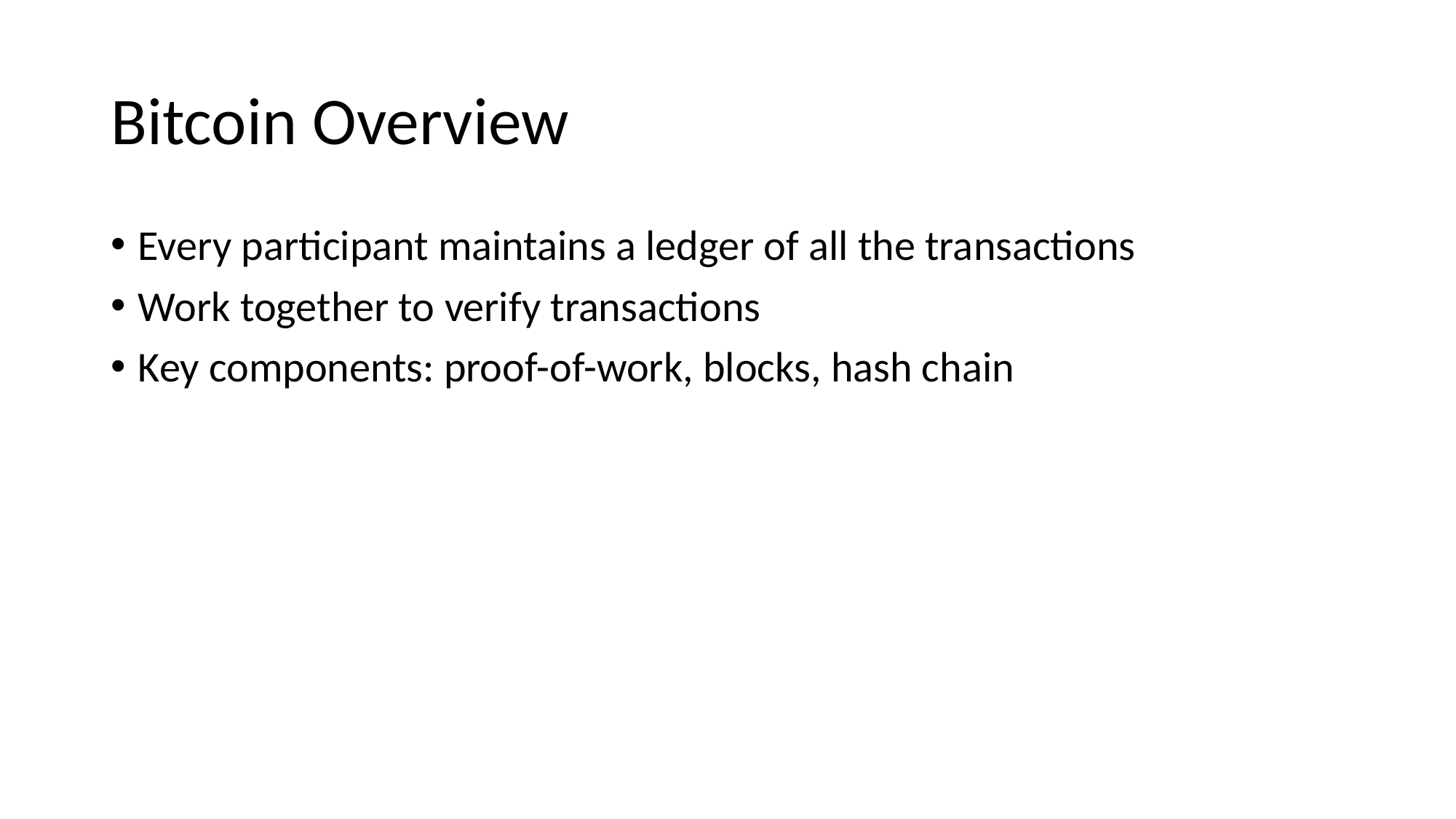

# Bitcoin Overview
Every participant maintains a ledger of all the transactions
Work together to verify transactions
Key components: proof-of-work, blocks, hash chain